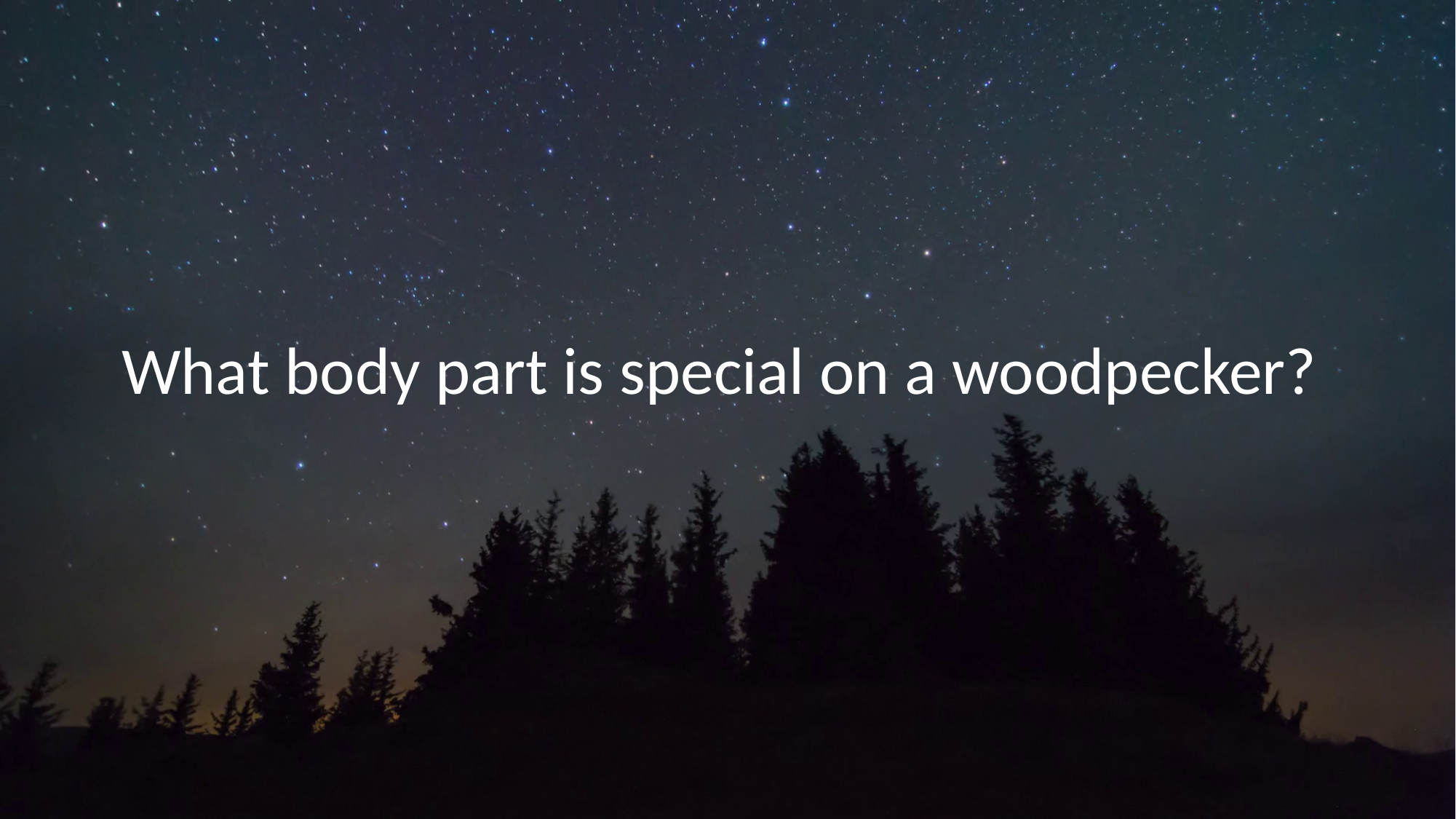

# What body part is special on a woodpecker?